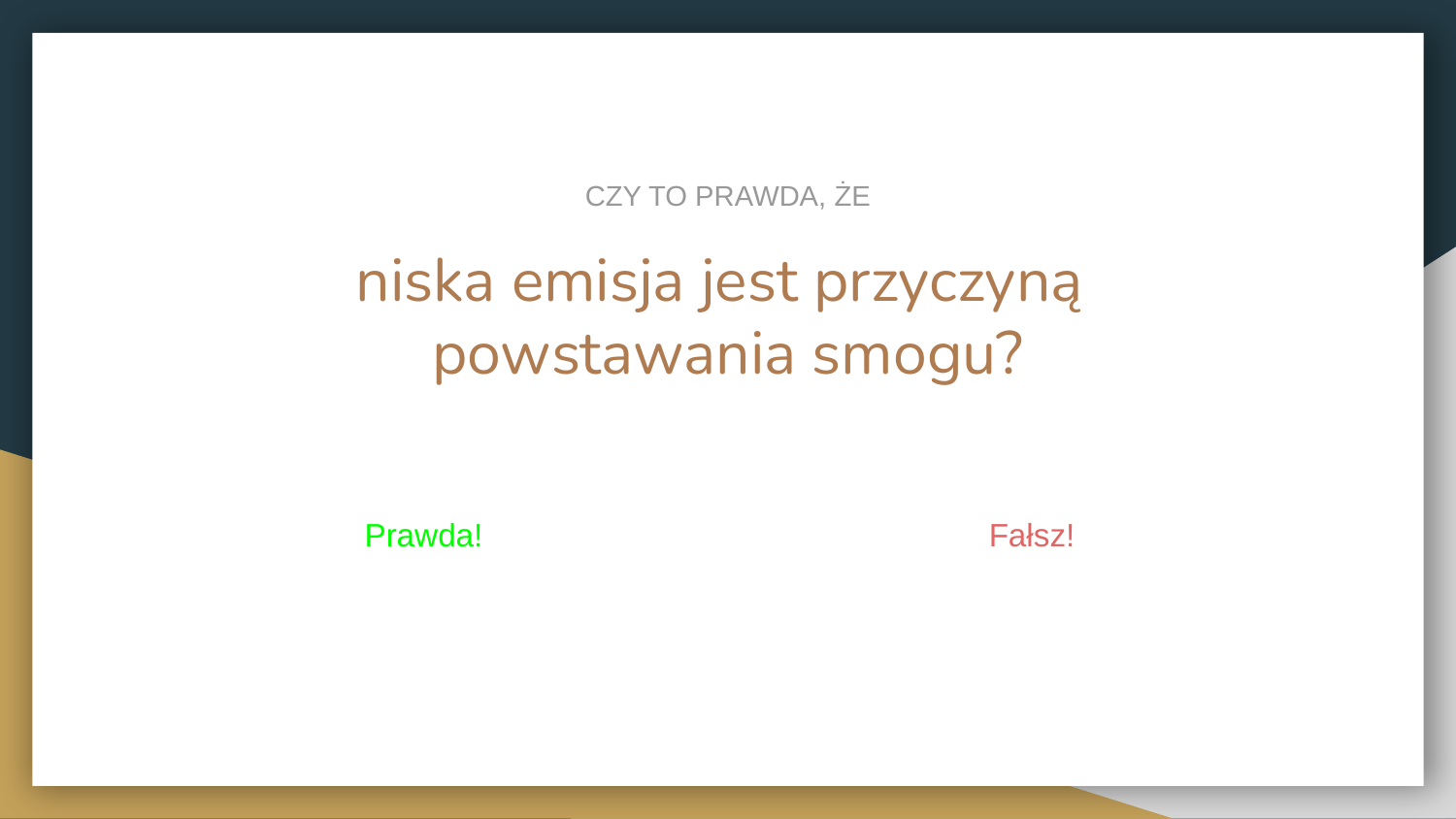

CZY TO PRAWDA, ŻE
# niska emisja jest przyczyną powstawania smogu?
Prawda!
Fałsz!